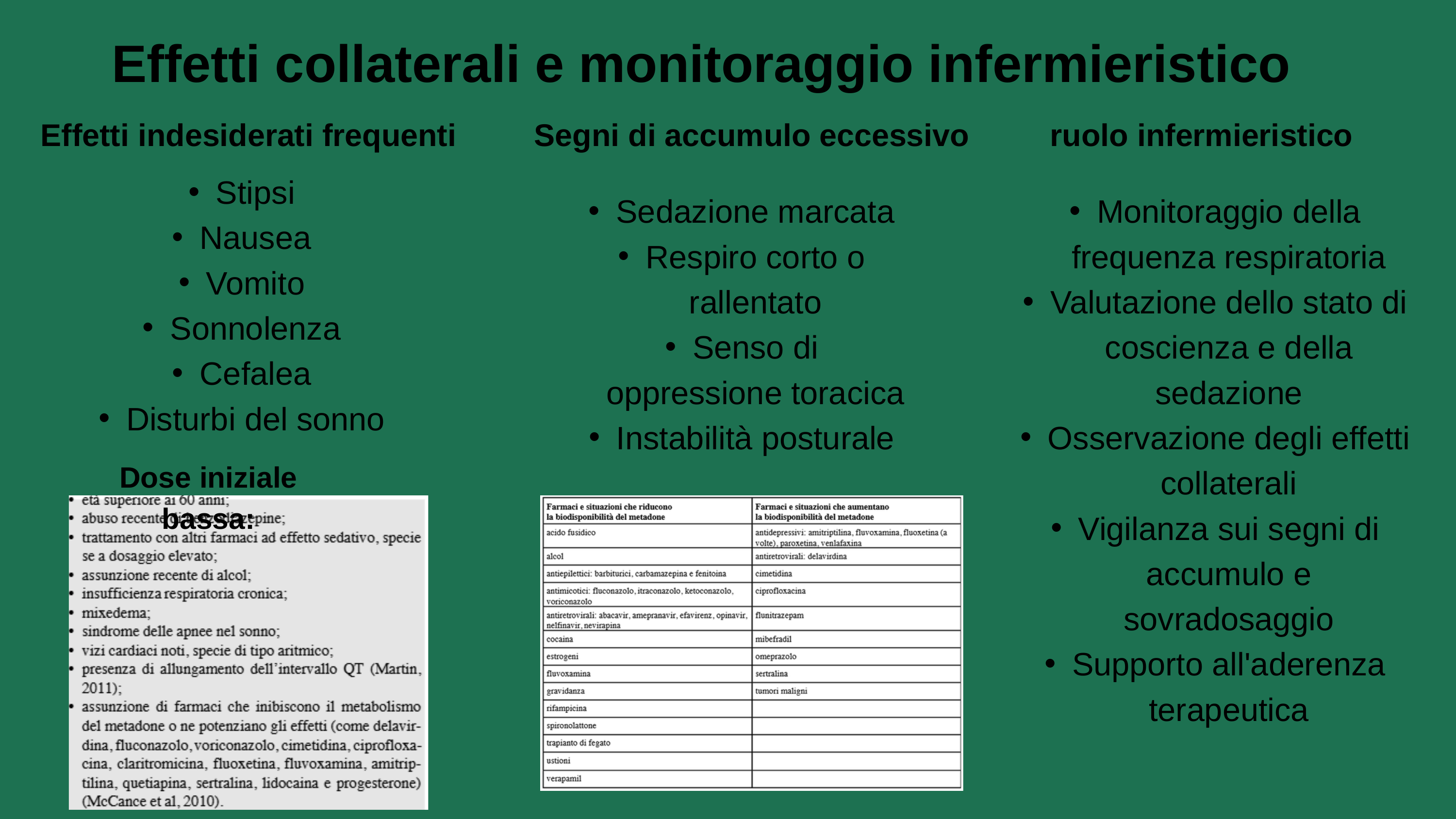

Effetti collaterali e monitoraggio infermieristico
Effetti indesiderati frequenti
Segni di accumulo eccessivo
ruolo infermieristico
Stipsi
Nausea
Vomito
Sonnolenza
Cefalea
Disturbi del sonno

Sedazione marcata
Respiro corto o rallentato
Senso di oppressione toracica
Instabilità posturale

Monitoraggio della frequenza respiratoria
Valutazione dello stato di coscienza e della sedazione
Osservazione degli effetti collaterali
Vigilanza sui segni di accumulo e sovradosaggio
Supporto all'aderenza terapeutica

Dose iniziale bassa: